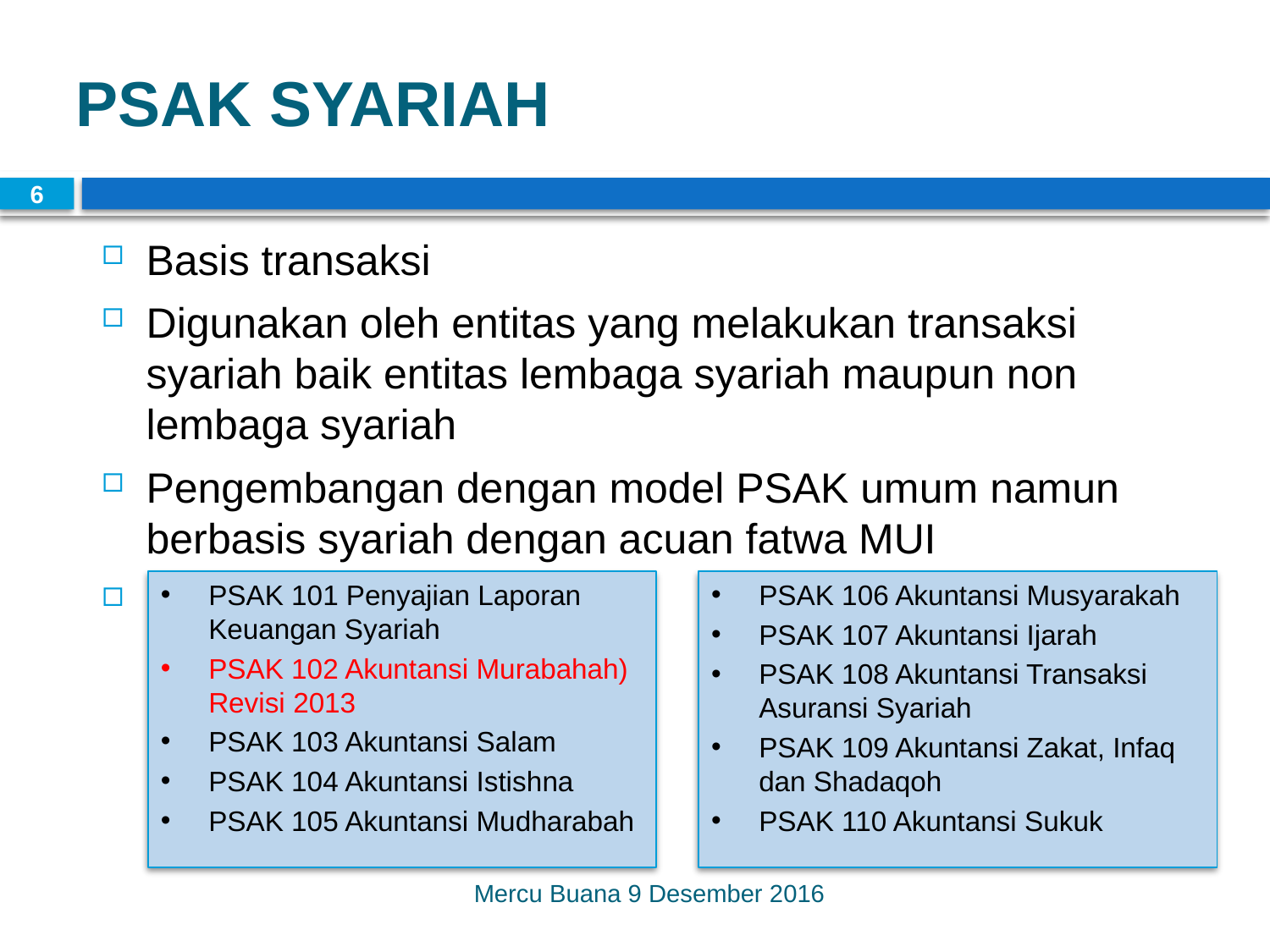

# PSAK SYARIAH
6
Basis transaksi
Digunakan oleh entitas yang melakukan transaksi syariah baik entitas lembaga syariah maupun non lembaga syariah
Pengembangan dengan model PSAK umum namun berbasis syariah dengan acuan fatwa MUI
PSAK 100 – PSAK 110

PSAK 101 Penyajian Laporan Keuangan Syariah
PSAK 102 Akuntansi Murabahah) Revisi 2013
PSAK 103 Akuntansi Salam
PSAK 104 Akuntansi Istishna
PSAK 105 Akuntansi Mudharabah
PSAK 106 Akuntansi Musyarakah
PSAK 107 Akuntansi Ijarah
PSAK 108 Akuntansi Transaksi Asuransi Syariah
PSAK 109 Akuntansi Zakat, Infaq dan Shadaqoh
PSAK 110 Akuntansi Sukuk
Mercu Buana 9 Desember 2016